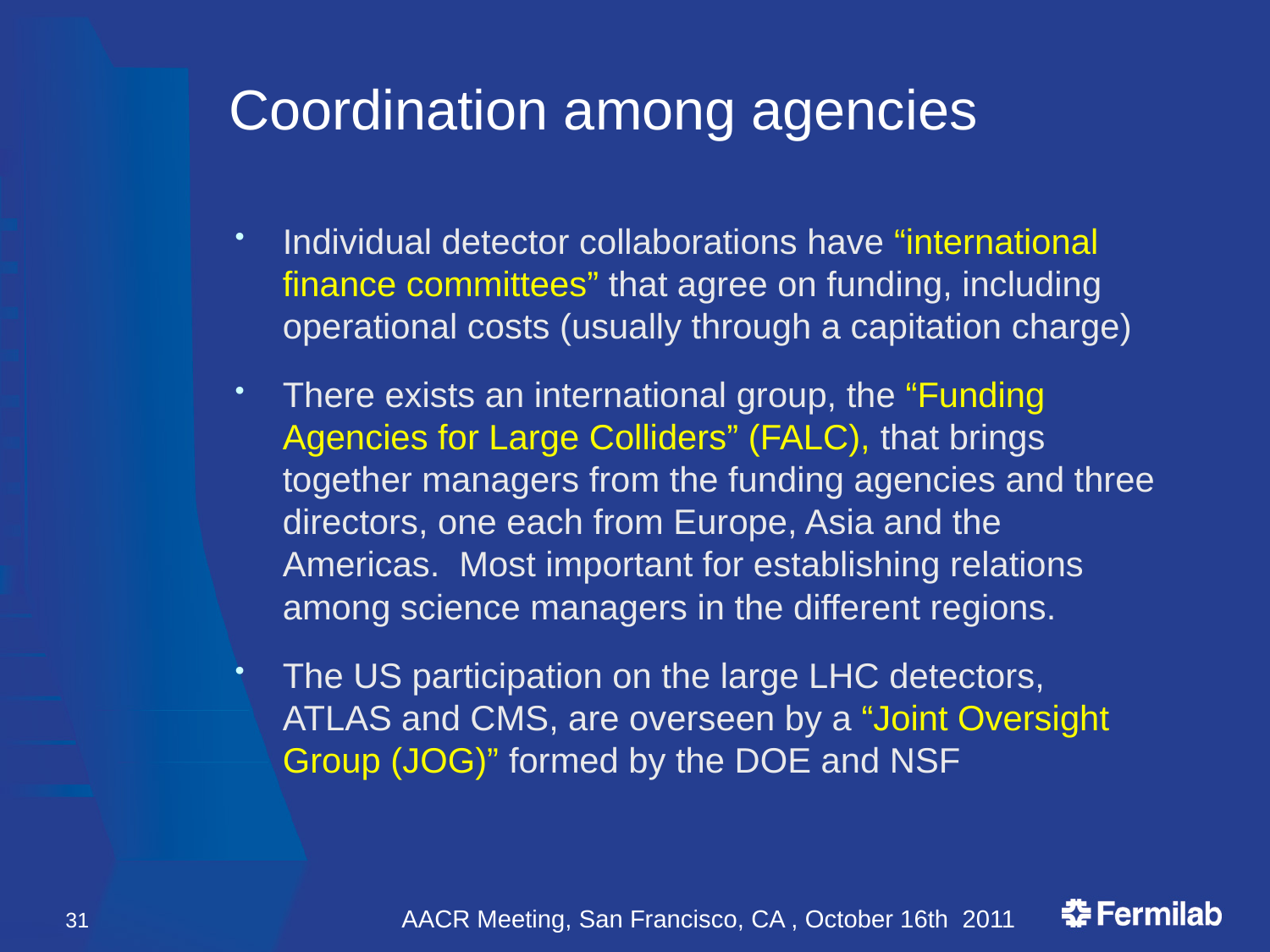

# Coordination among agencies
Individual detector collaborations have “international finance committees” that agree on funding, including operational costs (usually through a capitation charge)

There exists an international group, the “Funding Agencies for Large Colliders” (FALC), that brings together managers from the funding agencies and three directors, one each from Europe, Asia and the Americas.  Most important for establishing relations among science managers in the different regions.

The US participation on the large LHC detectors, ATLAS and CMS, are overseen by a “Joint Oversight Group (JOG)” formed by the DOE and NSF
31
AACR Meeting, San Francisco, CA , October 16th  2011